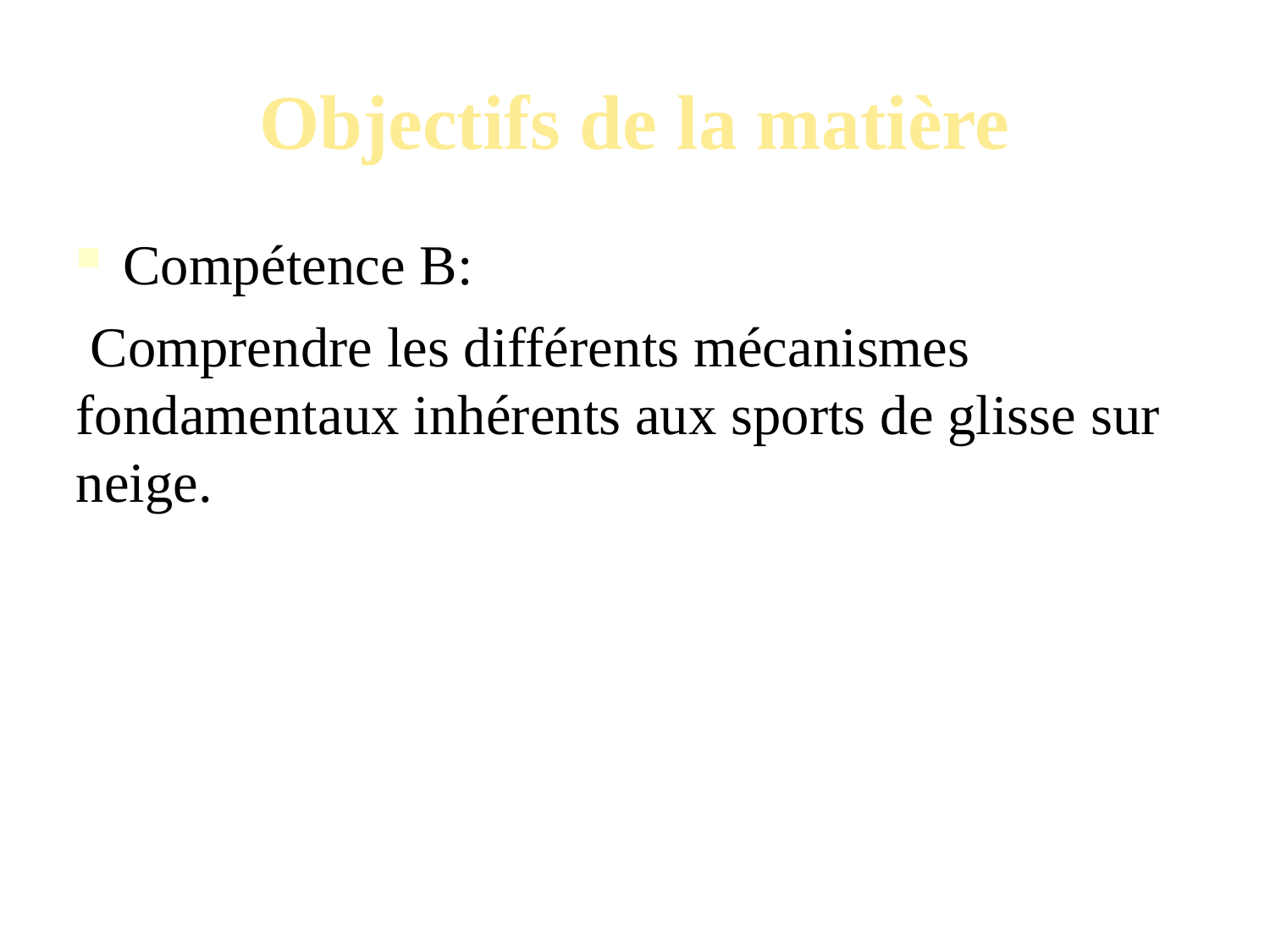

Objectifs de la matière
Compétence B:
 Comprendre les différents mécanismes fondamentaux inhérents aux sports de glisse sur neige.